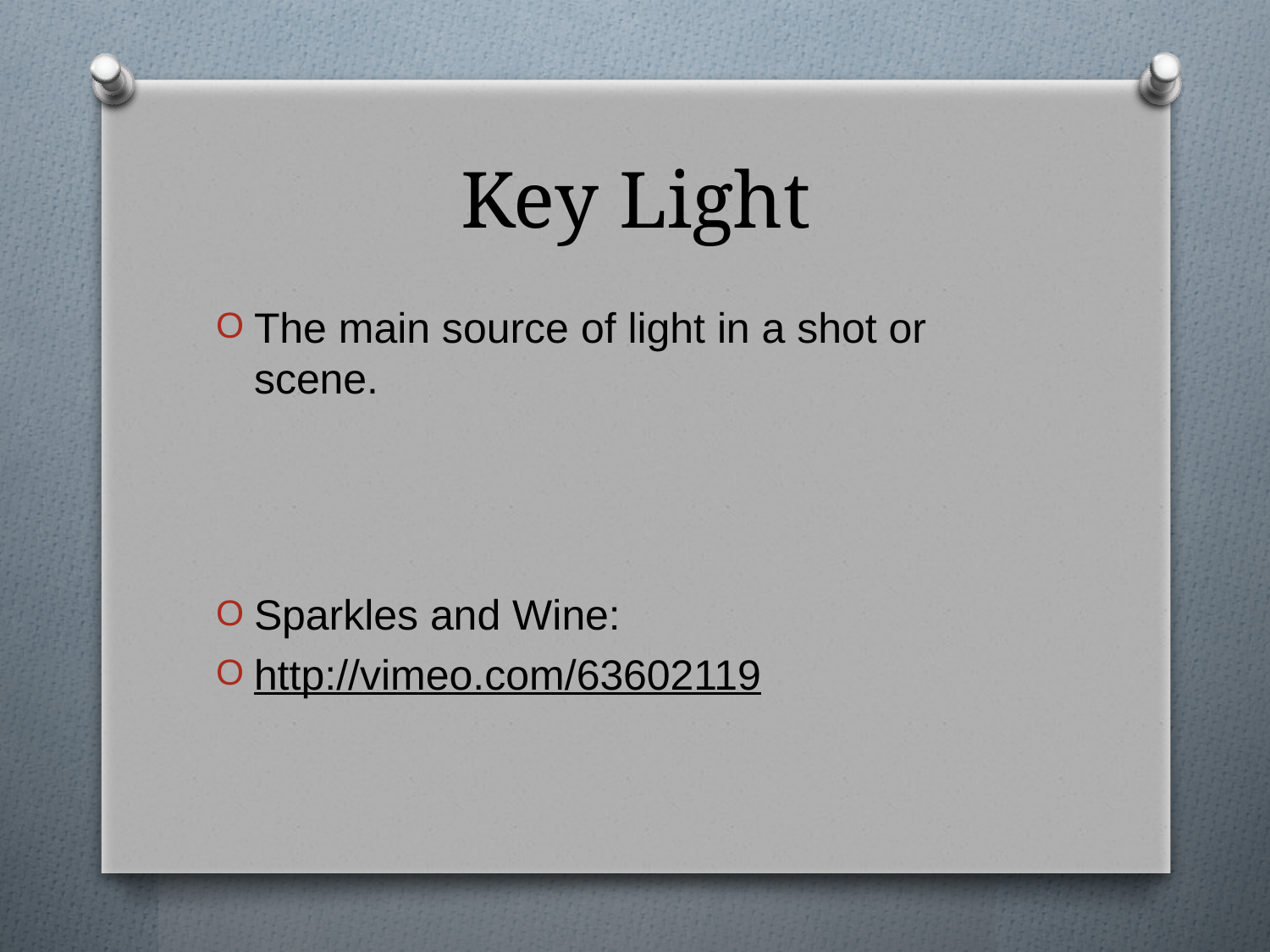

# Key Light
The main source of light in a shot or scene.

Sparkles and Wine:
http://vimeo.com/63602119